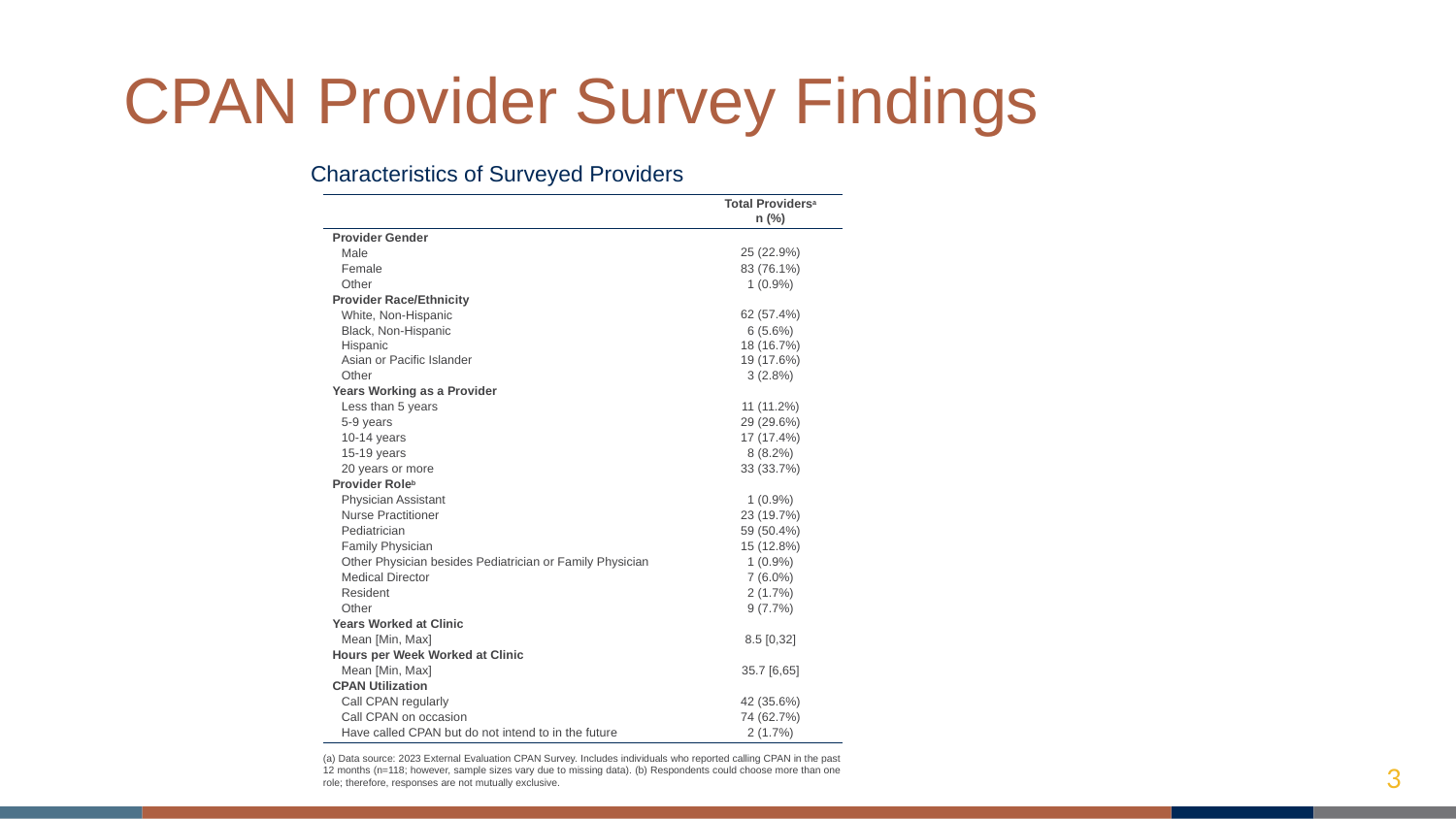

CPAN Provider Survey Findings
Characteristics of Surveyed Providers
|  | Total Providersa n (%) |
| --- | --- |
| Provider Gender |  |
| Male | 25 (22.9%) |
| Female | 83 (76.1%) |
| Other | 1 (0.9%) |
| Provider Race/Ethnicity |  |
| White, Non-Hispanic | 62 (57.4%) |
| Black, Non-Hispanic | 6 (5.6%) |
| Hispanic | 18 (16.7%) |
| Asian or Pacific Islander | 19 (17.6%) |
| Other | 3 (2.8%) |
| Years Working as a Provider |  |
| Less than 5 years | 11 (11.2%) |
| 5-9 years | 29 (29.6%) |
| 10-14 years | 17 (17.4%) |
| 15-19 years | 8 (8.2%) |
| 20 years or more | 33 (33.7%) |
| Provider Roleb |  |
| Physician Assistant | 1 (0.9%) |
| Nurse Practitioner | 23 (19.7%) |
| Pediatrician | 59 (50.4%) |
| Family Physician | 15 (12.8%) |
| Other Physician besides Pediatrician or Family Physician | 1 (0.9%) |
| Medical Director | 7 (6.0%) |
| Resident | 2 (1.7%) |
| Other | 9 (7.7%) |
| Years Worked at Clinic |  |
| Mean [Min, Max] | 8.5 [0,32] |
| Hours per Week Worked at Clinic |  |
| Mean [Min, Max] | 35.7 [6,65] |
| CPAN Utilization |  |
| Call CPAN regularly | 42 (35.6%) |
| Call CPAN on occasion | 74 (62.7%) |
| Have called CPAN but do not intend to in the future | 2 (1.7%) |
3
(a) Data source: 2023 External Evaluation CPAN Survey. Includes individuals who reported calling CPAN in the past 12 months (n=118; however, sample sizes vary due to missing data). (b) Respondents could choose more than one role; therefore, responses are not mutually exclusive.